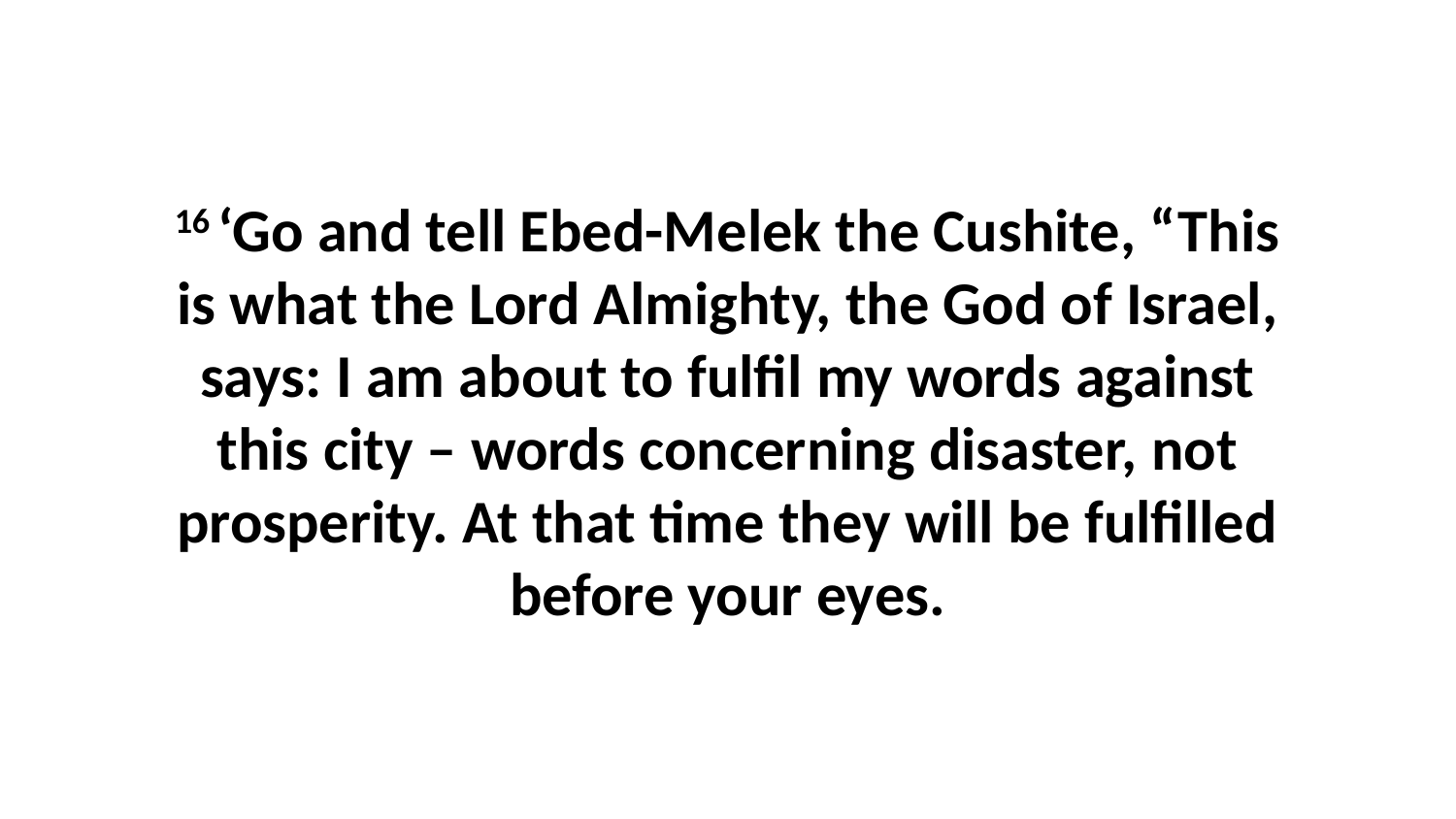

16 ‘Go and tell Ebed-Melek the Cushite, “This is what the Lord Almighty, the God of Israel, says: I am about to fulfil my words against this city – words concerning disaster, not prosperity. At that time they will be fulfilled before your eyes.